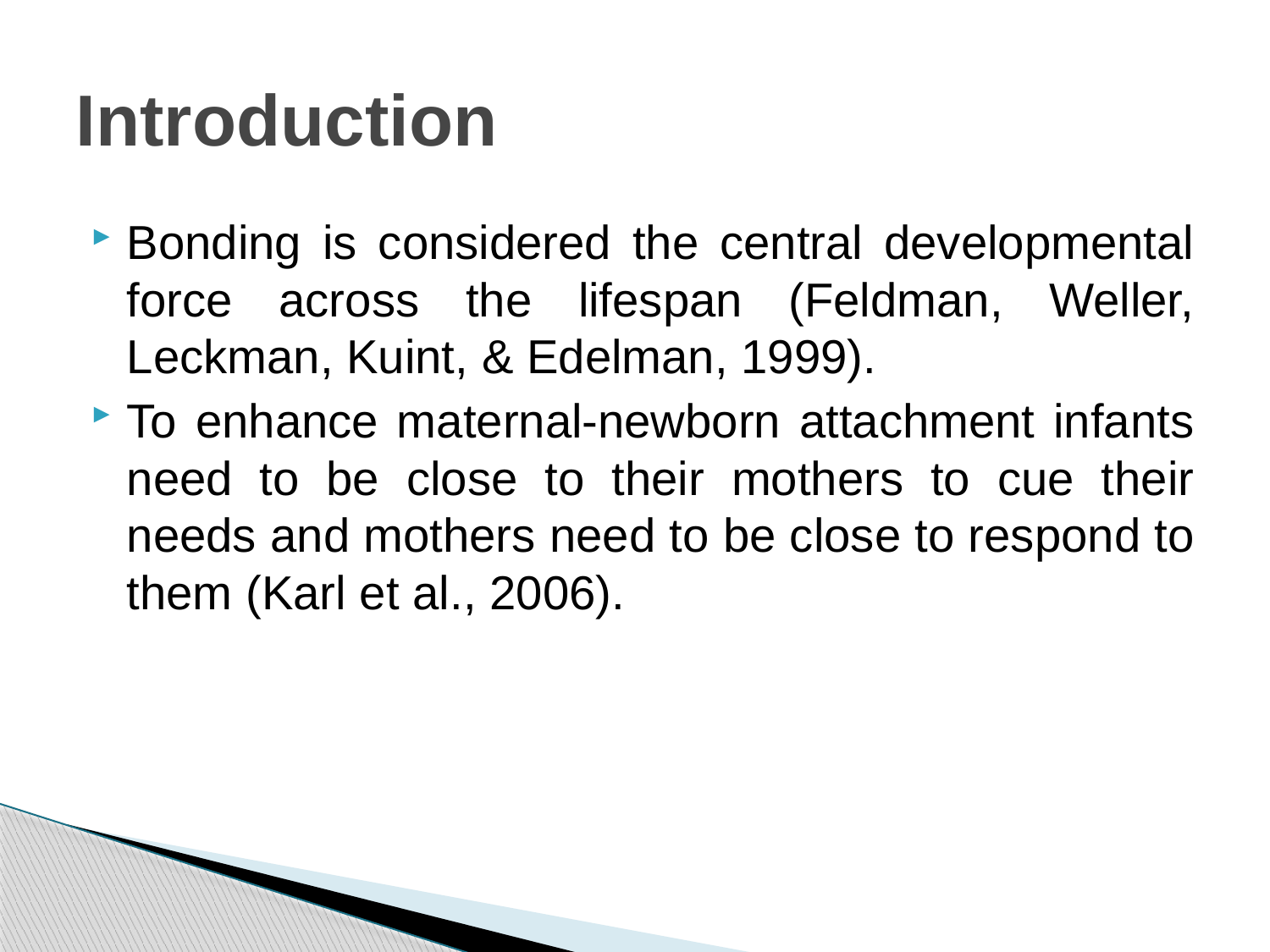

# Introduction
Bonding is considered the central developmental force across the lifespan (Feldman, Weller, Leckman, Kuint, & Edelman, 1999).
To enhance maternal-newborn attachment infants need to be close to their mothers to cue their needs and mothers need to be close to respond to them (Karl et al., 2006).